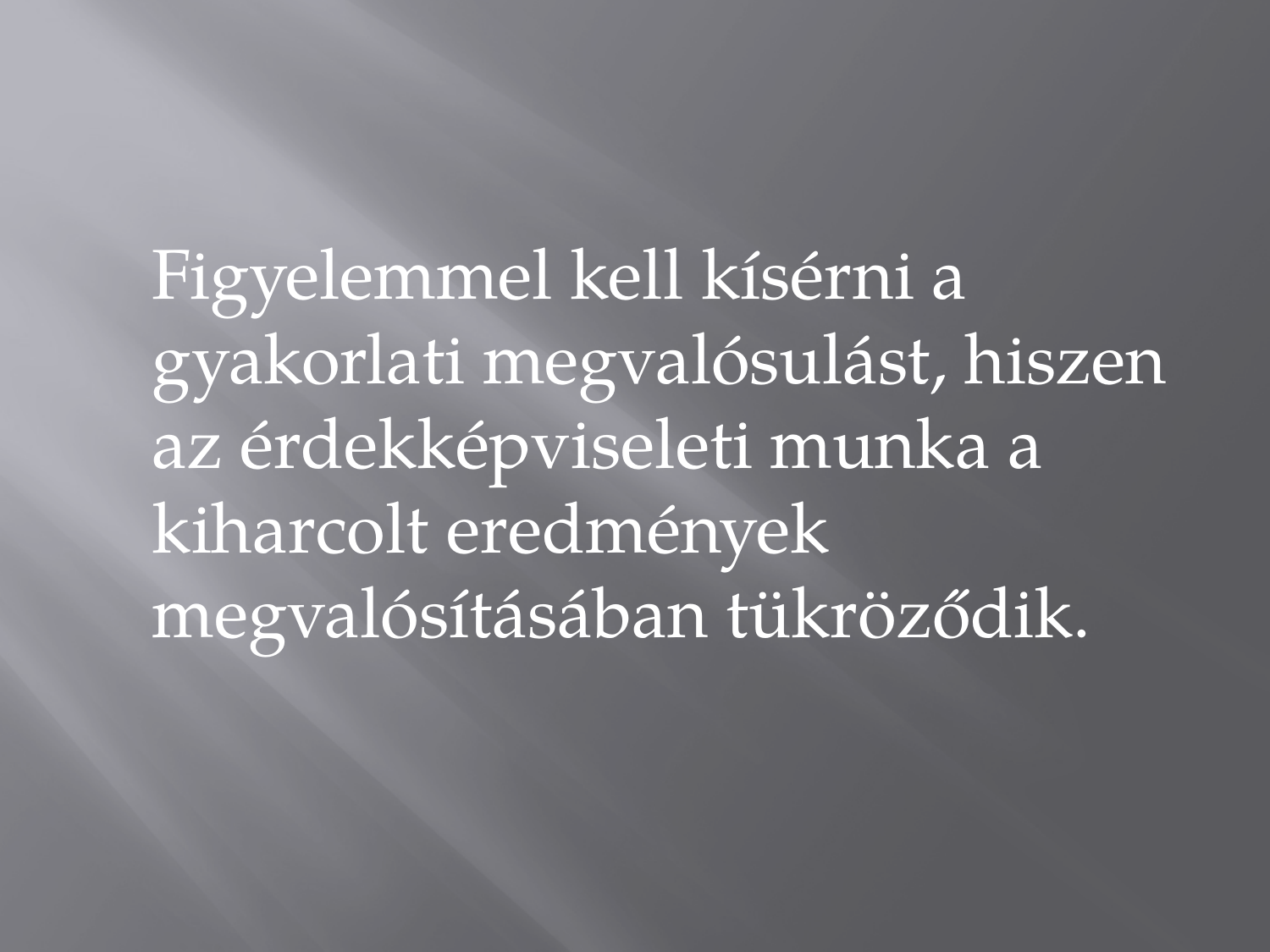

Figyelemmel kell kísérni a gyakorlati megvalósulást, hiszen az érdekképviseleti munka a kiharcolt eredmények megvalósításában tükröződik.